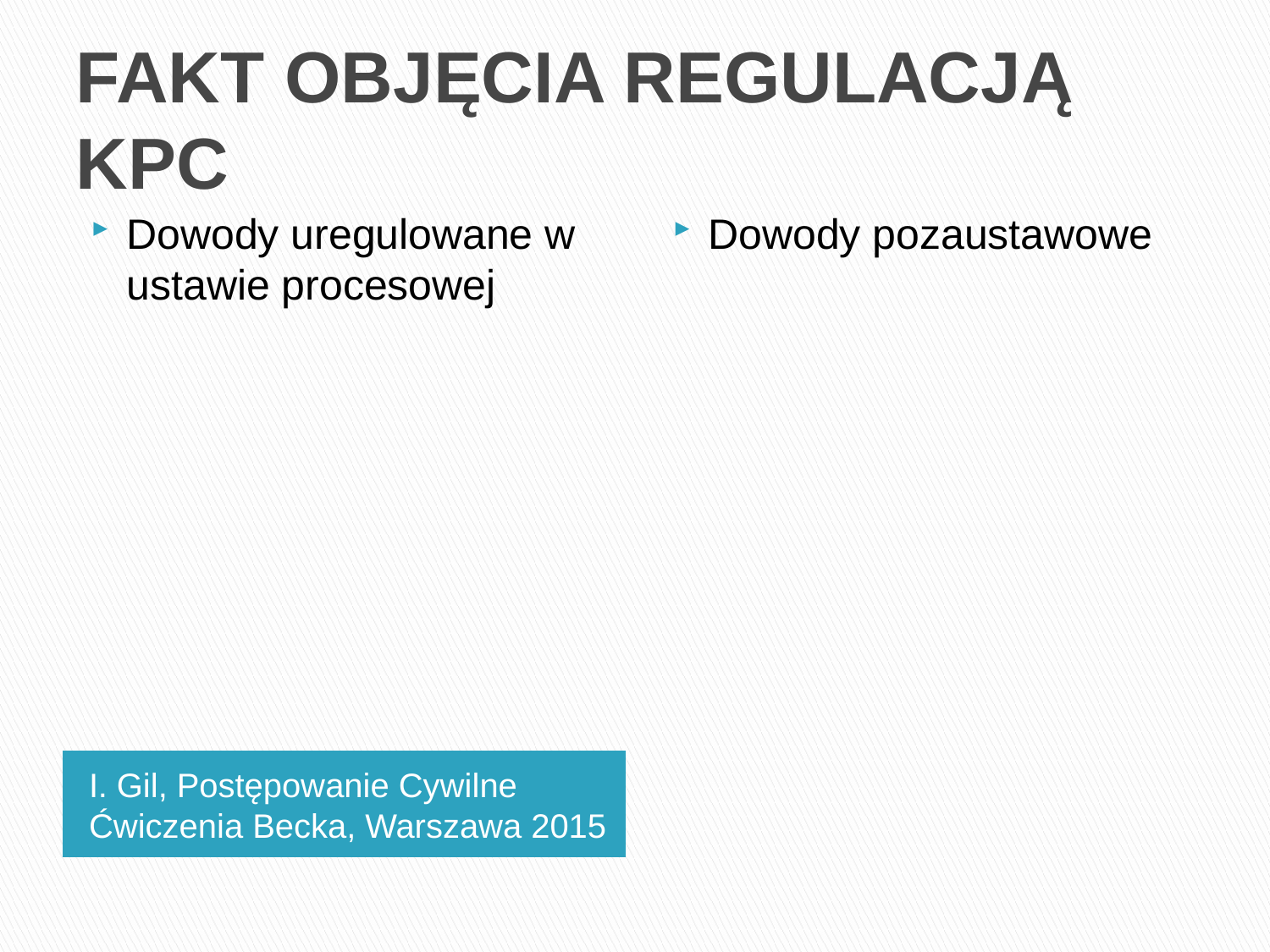

# FAKT OBJĘCIA REGULACJĄ KPC
Dowody uregulowane w ustawie procesowej
Dowody pozaustawowe
I. Gil, Postępowanie Cywilne Ćwiczenia Becka, Warszawa 2015